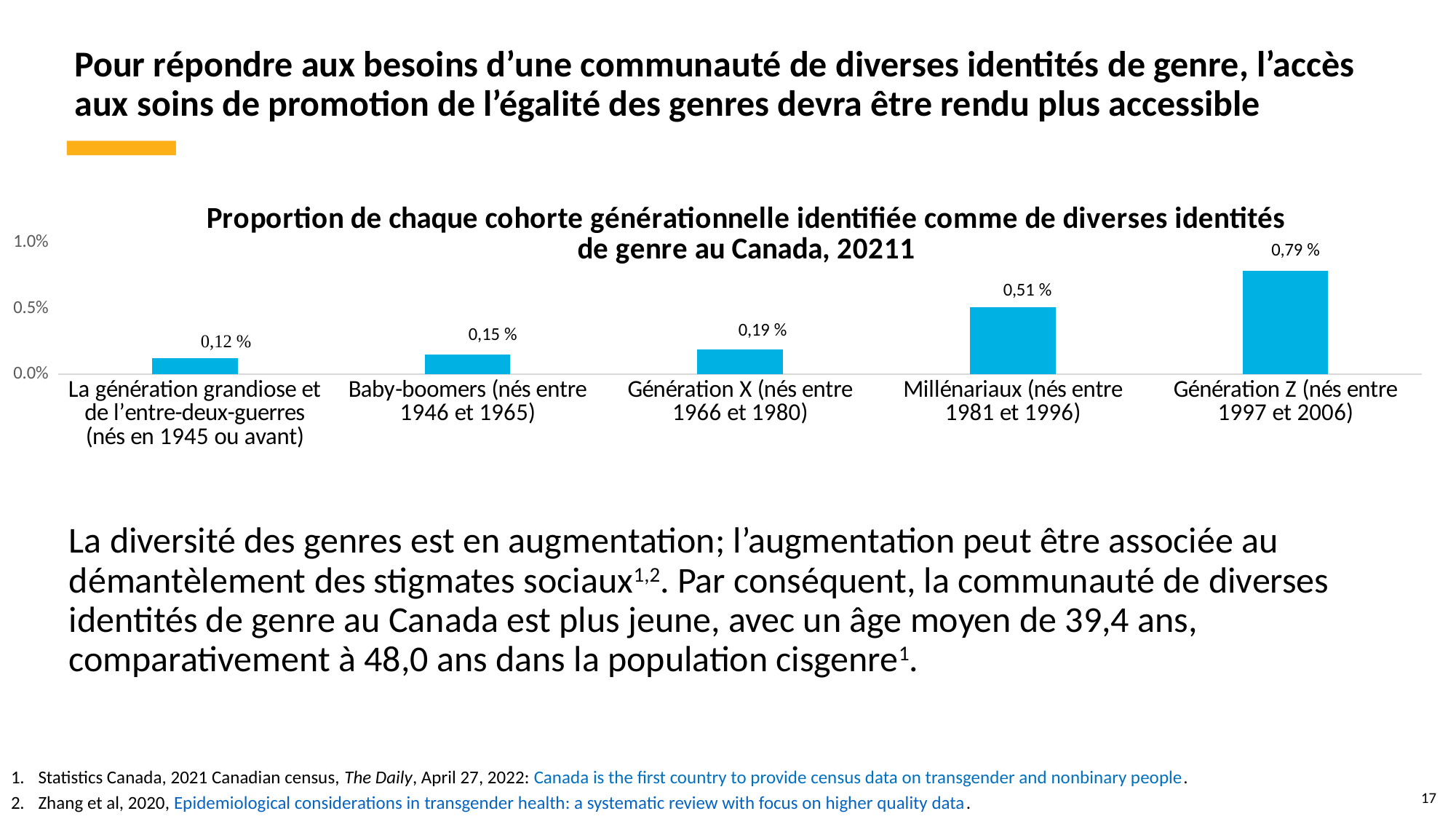

Pour répondre aux besoins d’une communauté de diverses identités de genre, l’accès aux soins de promotion de l’égalité des genres devra être rendu plus accessible

### Chart: Proportion de chaque cohorte générationnelle identifiée comme de diverses identités de genre au Canada, 20211

| Category | % de personnes de diverses identités de genre au Canada |
|---|---|
| La génération grandiose et de l’entre-deux-guerres (nés en 1945 ou avant) | 0.0012 |
| Baby-boomers (nés entre 1946 et 1965) | 0.0015 |
| Génération X (nés entre 1966 et 1980) | 0.0019 |
| Millénariaux (nés entre 1981 et 1996) | 0.0051 |
| Génération Z (nés entre 1997 et 2006) | 0.0079 |
La diversité des genres est en augmentation; l’augmentation peut être associée au démantèlement des stigmates sociaux1,2. Par conséquent, la communauté de diverses identités de genre au Canada est plus jeune, avec un âge moyen de 39,4 ans, comparativement à 48,0 ans dans la population cisgenre1.
Statistics Canada, 2021 Canadian census, The Daily, April 27, 2022: Canada is the first country to provide census data on transgender and nonbinary people.
Zhang et al, 2020, Epidemiological considerations in transgender health: a systematic review with focus on higher quality data.